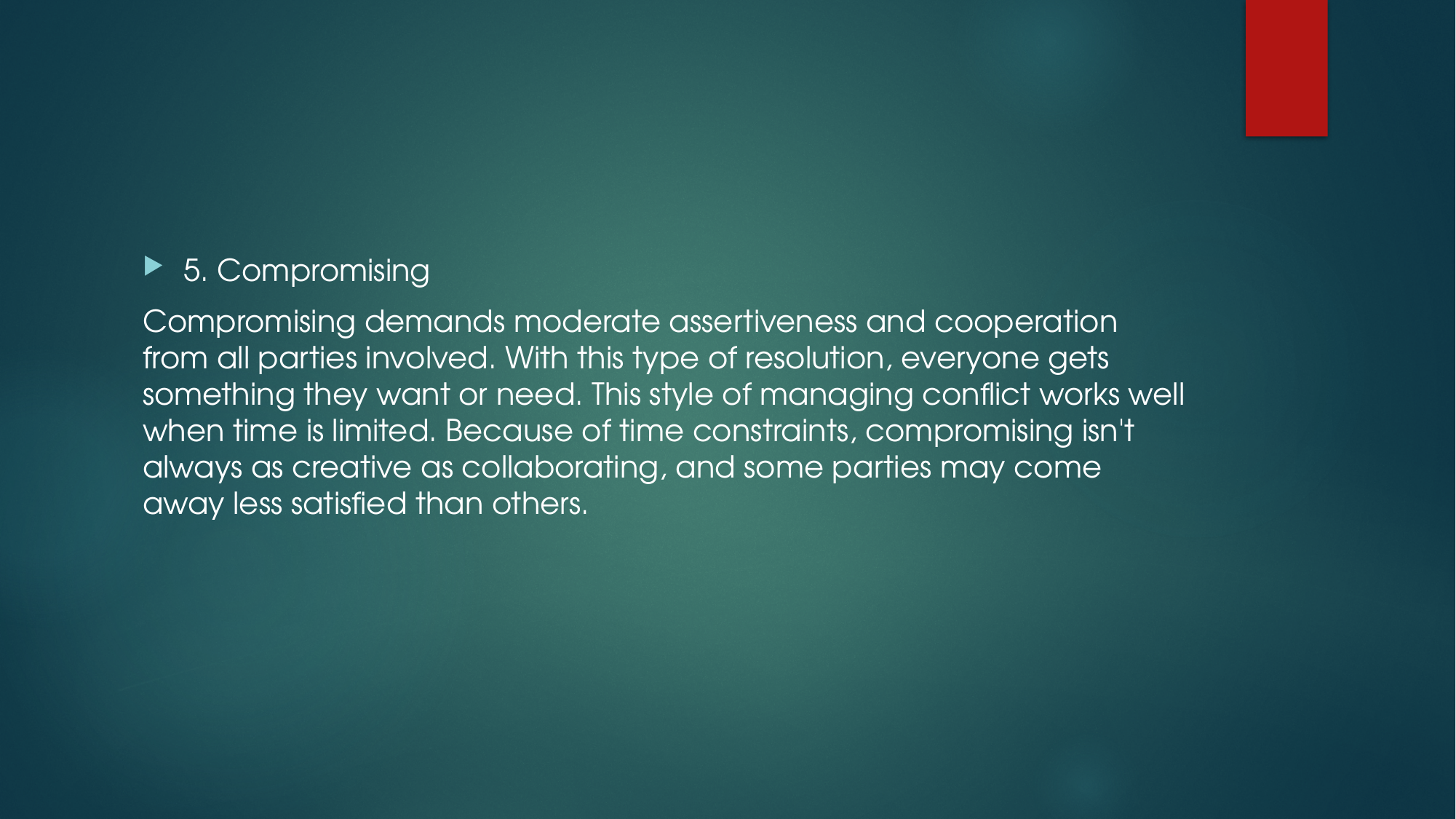

5. Compromising
Compromising demands moderate assertiveness and cooperation from all parties involved. With this type of resolution, everyone gets something they want or need. This style of managing conflict works well when time is limited. Because of time constraints, compromising isn't always as creative as collaborating, and some parties may come away less satisfied than others.